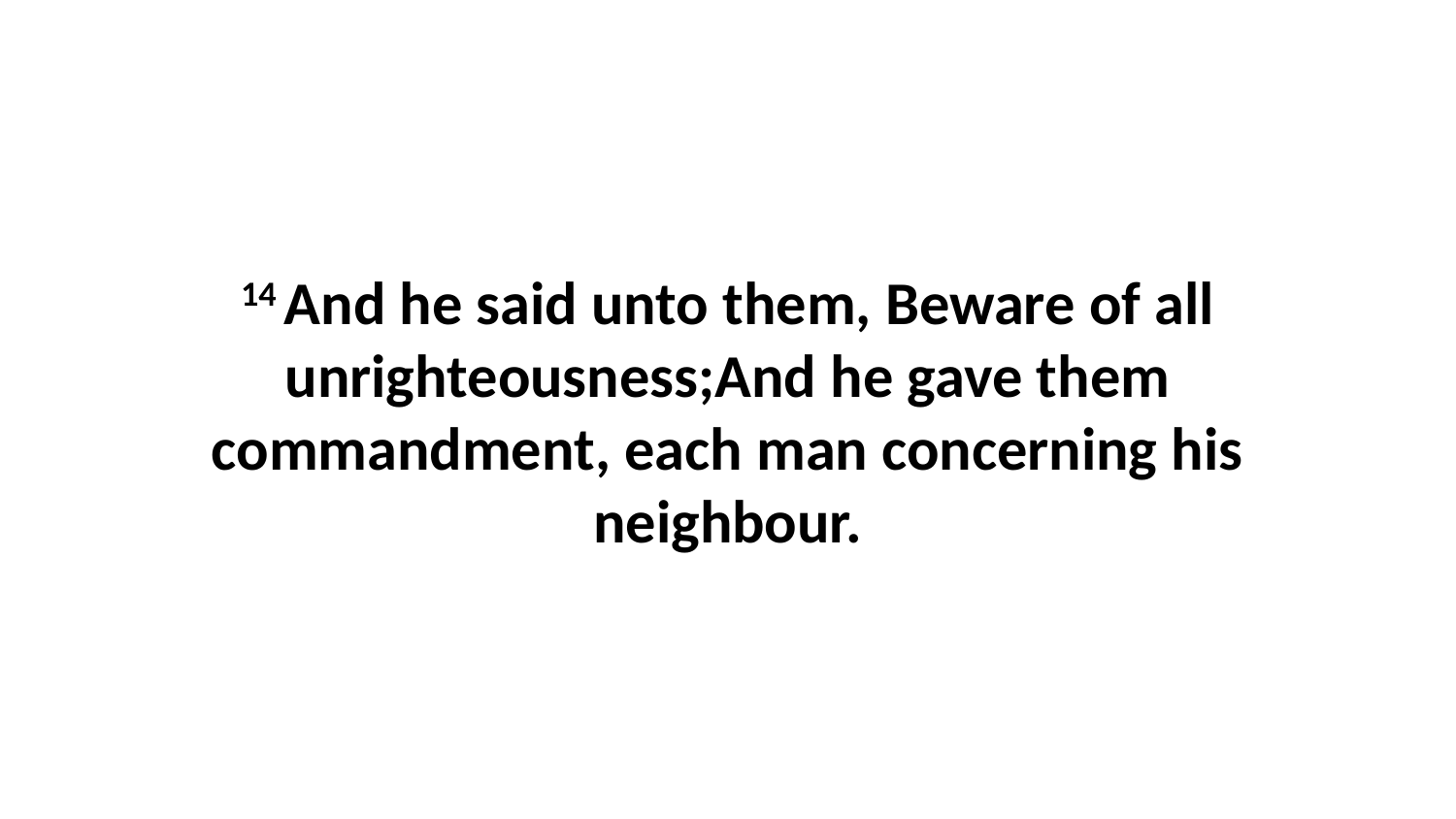

14 And he said unto them, Beware of all unrighteousness;And he gave them commandment, each man concerning his neighbour.